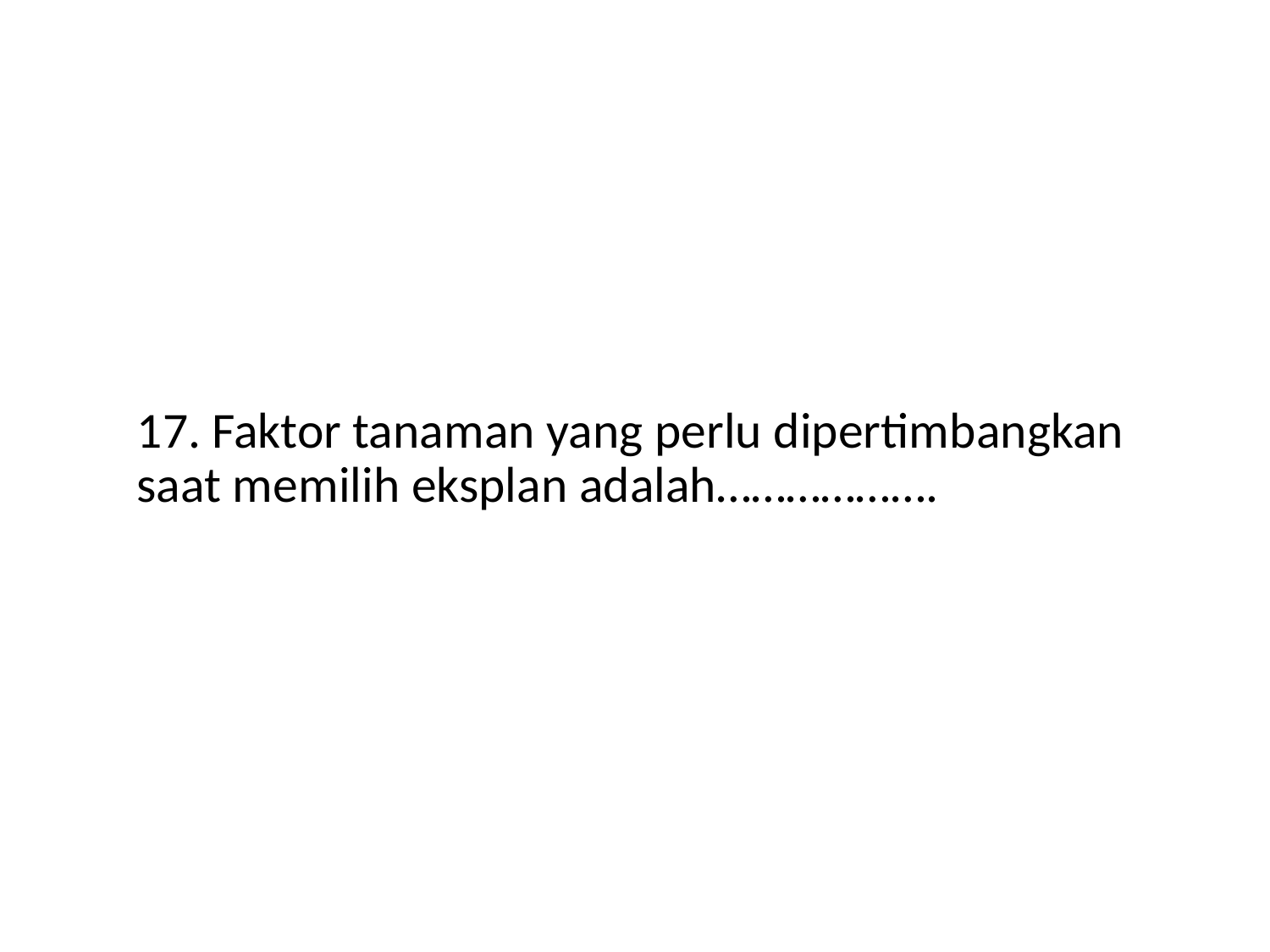

# 17. Faktor tanaman yang perlu dipertimbangkan saat memilih eksplan adalah……………….